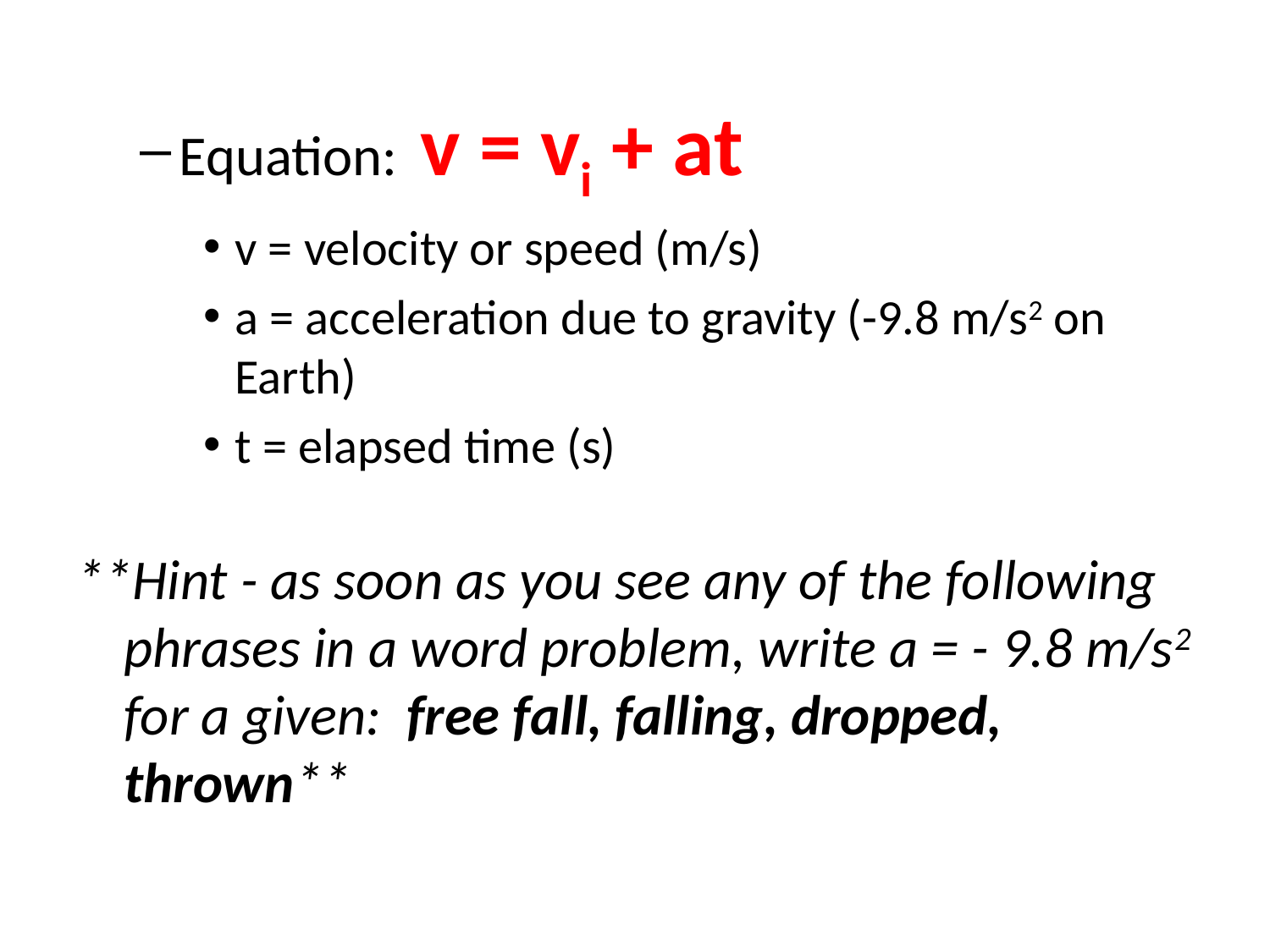

Equation:  v = vi + at
v = velocity or speed (m/s)
a = acceleration due to gravity (-9.8 m/s2 on Earth)
t = elapsed time (s)

**Hint - as soon as you see any of the following phrases in a word problem, write a = - 9.8 m/s2 for a given:  free fall, falling, dropped, thrown**